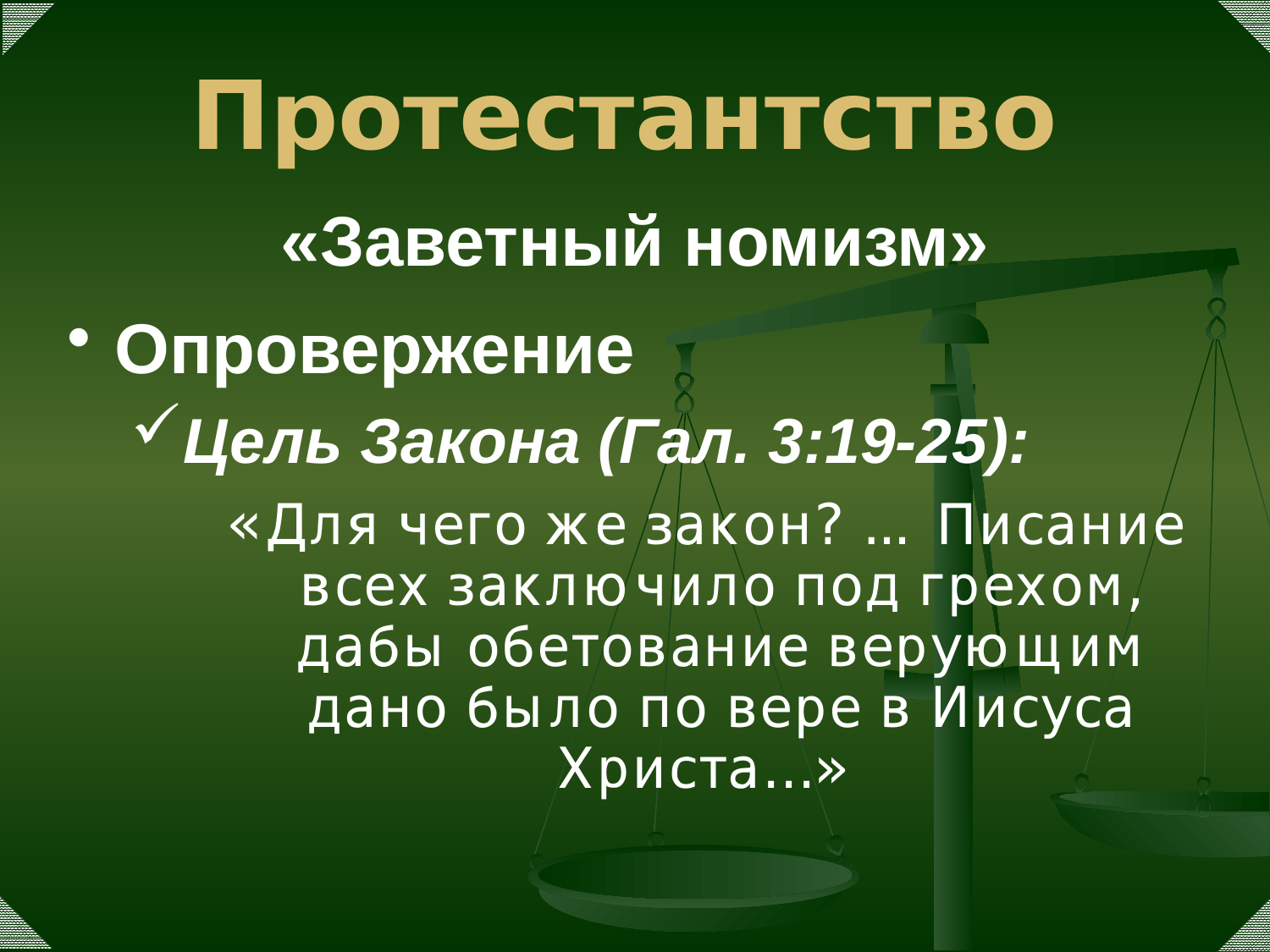

# Протестантство
«Заветный номизм»
Опровержение
Цель Закона (Гал. 3:19-25):

«Для чего же закон? … Писание всех заключило под грехом, дабы обетование верующим дано было по вере в Иисуса Христа...»